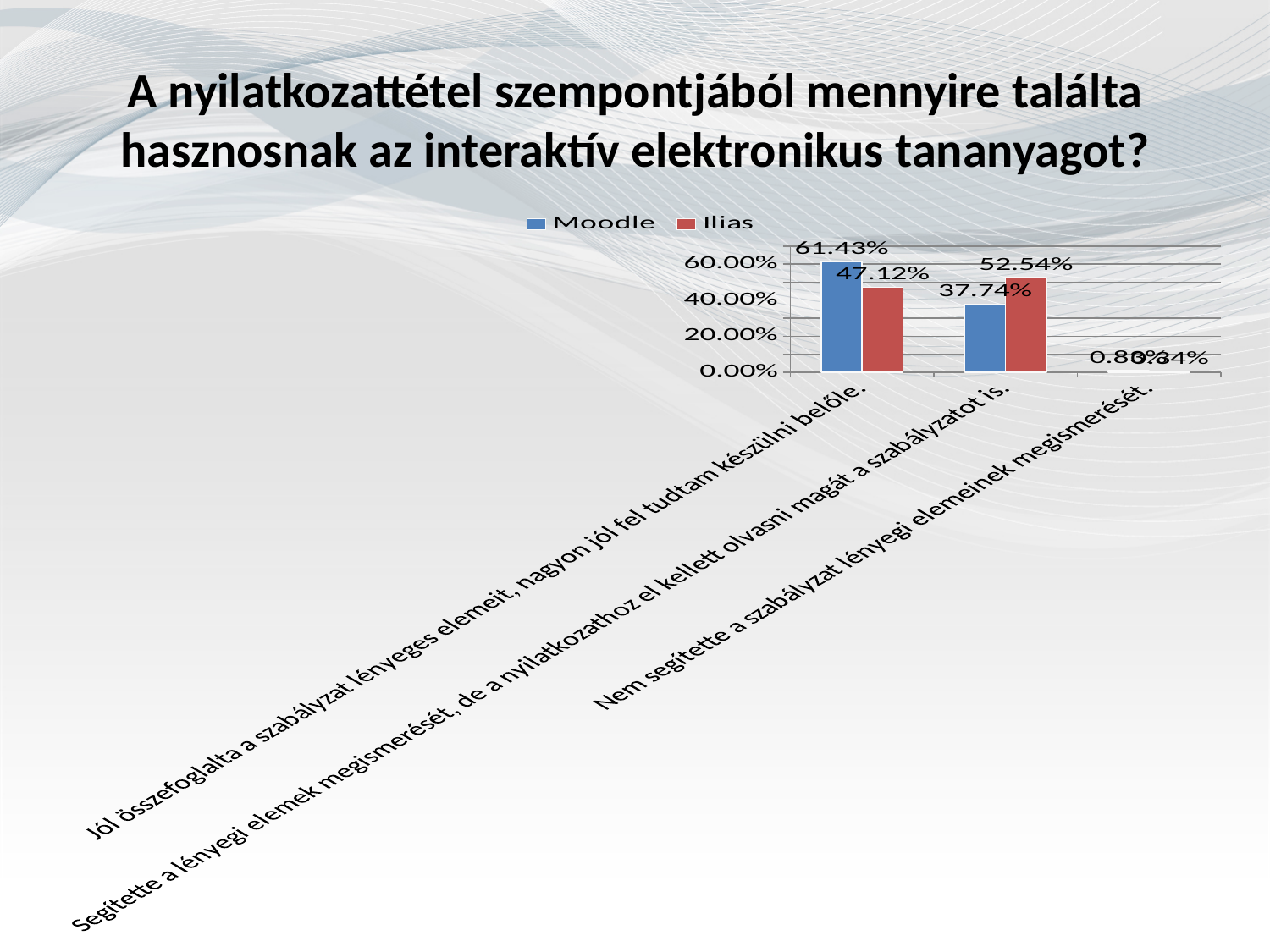

# A nyilatkozattétel szempontjából mennyire találta hasznosnak az interaktív elektronikus tananyagot?

### Chart

| Category | Moodle | Ilias |
|---|---|---|
| Jól összefoglalta a szabályzat lényeges elemeit, nagyon jól fel tudtam készülni belőle. | 61.43 | 47.12000000000001 |
| Segítette a lényegi elemek megismerését, de a nyilatkozathoz el kellett olvasni magát a szabályzatot is. | 37.74 | 52.54 |
| Nem segítette a szabályzat lényegi elemeinek megismerését. | 0.8300000000000002 | 0.34 |